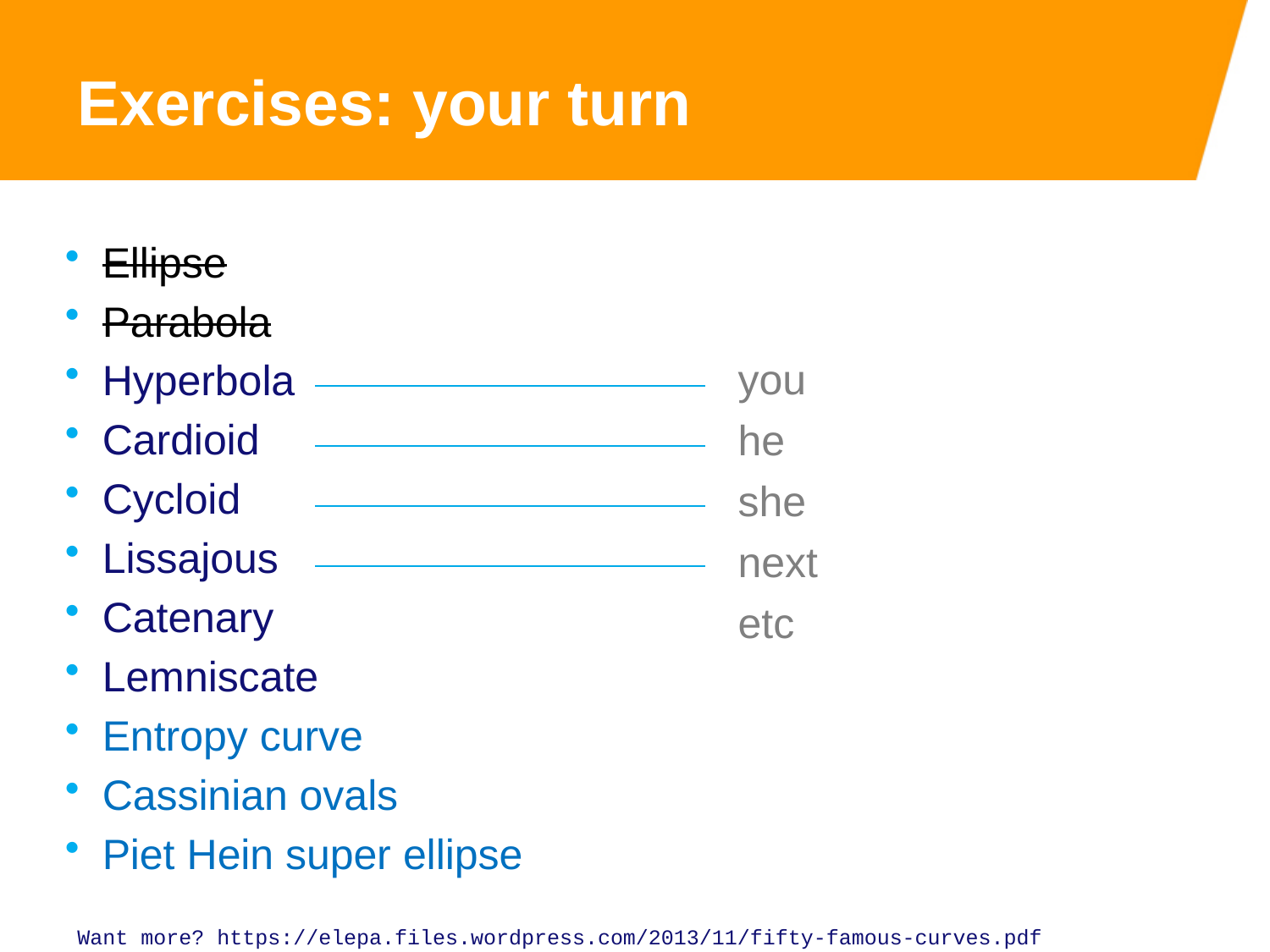

Exercises: your turn

Ellipse
Parabola
Hyperbola
Cardioid
Cycloid
Lissajous
Catenary
Lemniscate
Entropy curve
Cassinian ovals
Piet Hein super ellipse

you
he
she
next
etc

Want more? https://elepa.files.wordpress.com/2013/11/fifty-famous-curves.pdf